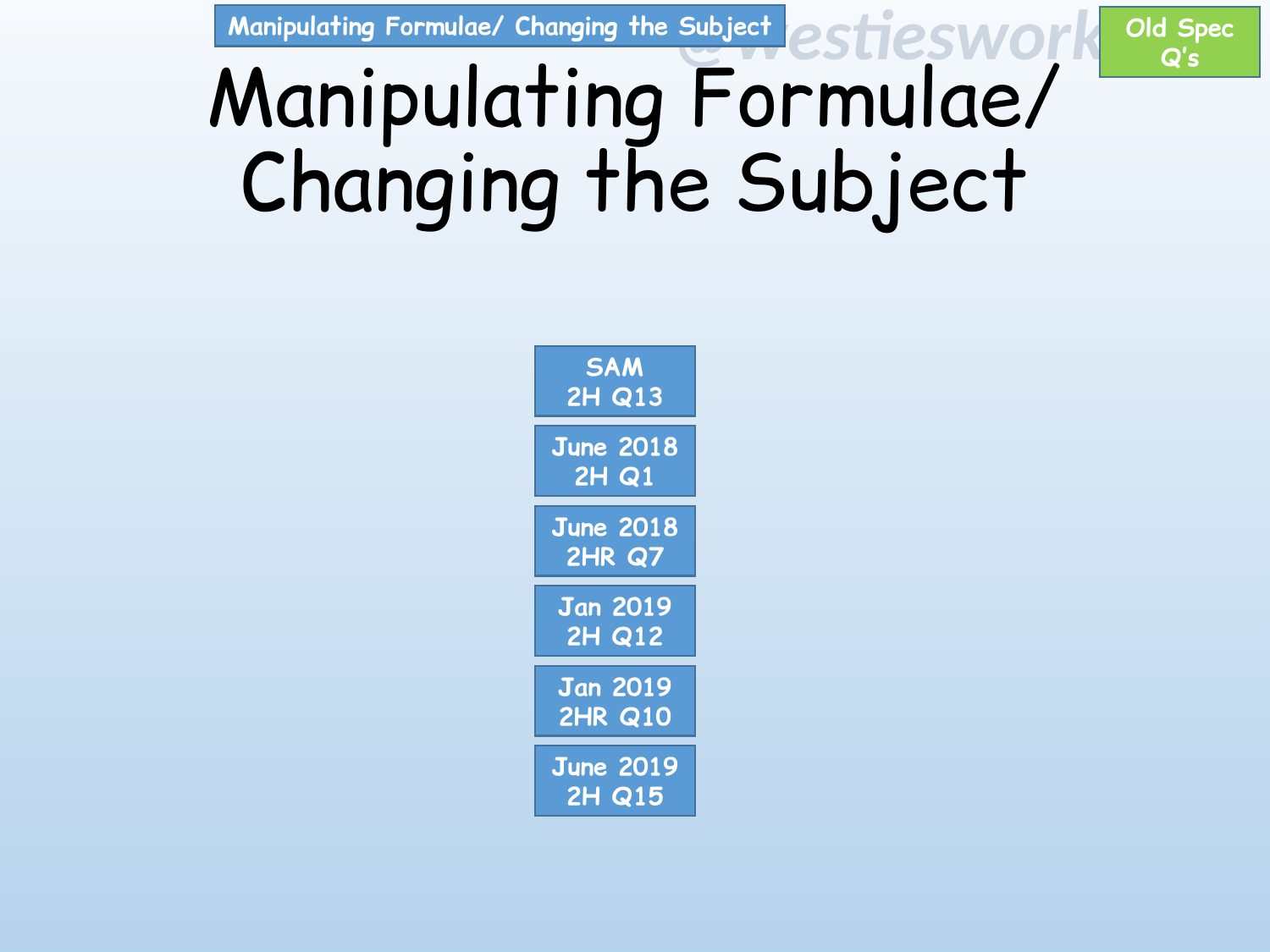

Manipulating Formulae/ Changing the Subject
Old Spec Q’s
# Manipulating Formulae/ Changing the Subject
SAM
2H Q13
June 2018
2H Q1
June 2018
2HR Q7
Jan 2019
2H Q12
Jan 2019
2HR Q10
June 2019
2H Q15